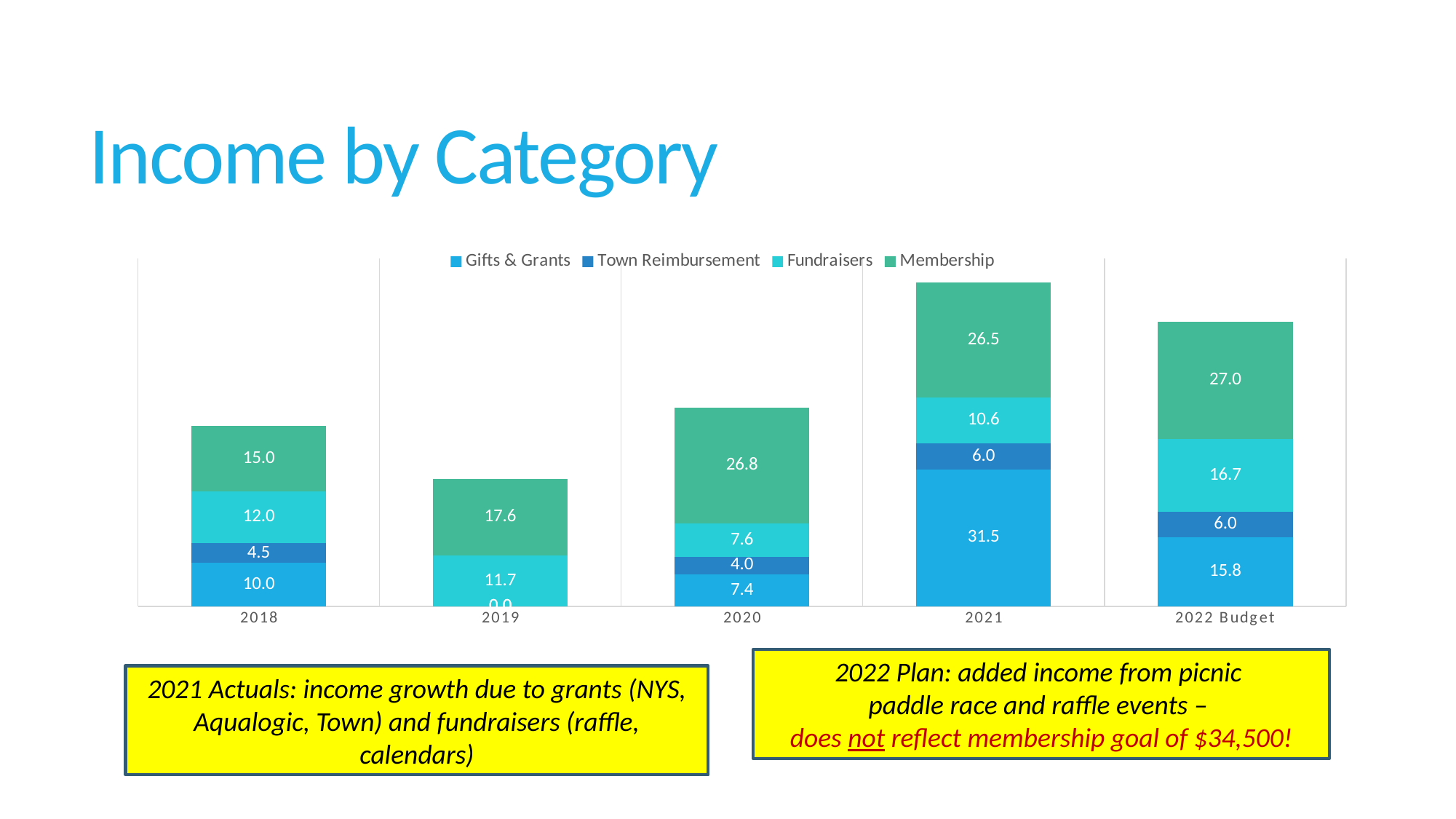

# Income by Category

### Chart

| Category | Gifts & Grants | Town Reimbursement | Fundraisers | Membership |
|---|---|---|---|---|
| 2018 | 10.0 | 4.5 | 12.0 | 15.0 |
| 2019 | 0.0 | 0.0 | 11.7 | 17.6 |
| 2020 | 7.4 | 4.0 | 7.6 | 26.8 |
| 2021 | 31.5 | 6.0 | 10.6 | 26.5 |
| 2022 Budget | 15.8 | 6.0 | 16.7 | 27.0 |
2022 Plan: added income from picnic
paddle race and raffle events –
does not reflect membership goal of $34,500!
2021 Actuals: income growth due to grants (NYS, Aqualogic, Town) and fundraisers (raffle, calendars)